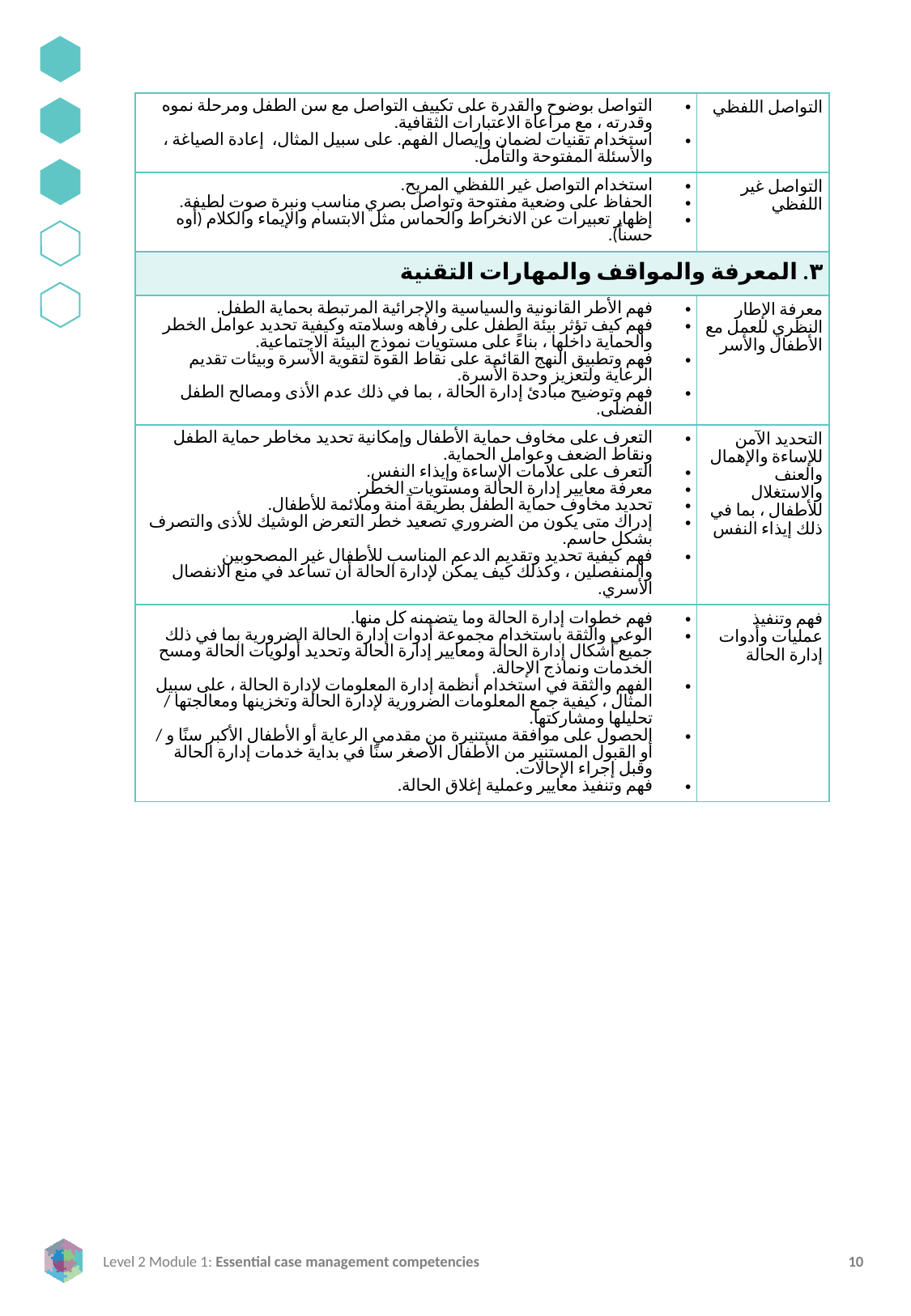

| التواصل بوضوح والقدرة على تكييف التواصل مع سن الطفل ومرحلة نموه وقدرته ، مع مراعاة الاعتبارات الثقافية. استخدام تقنيات لضمان وإيصال الفهم. على سبيل المثال، إعادة الصياغة ، والأسئلة المفتوحة والتأمل. | التواصل اللفظي |
| --- | --- |
| استخدام التواصل غير اللفظي المريح. الحفاظ على وضعية مفتوحة وتواصل بصري مناسب ونبرة صوت لطيفة. إظهار تعبيرات عن الانخراط والحماس مثل الابتسام والإيماء والكلام (أوه حسناً). | التواصل غير اللفظي |
| ٣. المعرفة والمواقف والمهارات التقنية |  |
| فهم الأطر القانونية والسياسية والإجرائية المرتبطة بحماية الطفل. فهم كيف تؤثر بيئة الطفل على رفاهه وسلامته وكيفية تحديد عوامل الخطر والحماية داخلها ، بناءً على مستويات نموذج البيئة الاجتماعية. فهم وتطبيق النهج القائمة على نقاط القوة لتقوية الأسرة وبيئات تقديم الرعاية ولتعزيز وحدة الأسرة. فهم وتوضيح مبادئ إدارة الحالة ، بما في ذلك عدم الأذى ومصالح الطفل الفضلى. | معرفة الإطار النظري للعمل مع الأطفال والأسر |
| التعرف على مخاوف حماية الأطفال وإمكانية تحديد مخاطر حماية الطفل ونقاط الضعف وعوامل الحماية. التعرف على علامات الإساءة وإيذاء النفس. معرفة معايير إدارة الحالة ومستويات الخطر. تحديد مخاوف حماية الطفل بطريقة آمنة وملائمة للأطفال. إدراك متى يكون من الضروري تصعيد خطر التعرض الوشيك للأذى والتصرف بشكل حاسم. فهم كيفية تحديد وتقديم الدعم المناسب للأطفال غير المصحوبين والمنفصلين ، وكذلك كيف يمكن لإدارة الحالة أن تساعد في منع الانفصال الأسري. | التحديد الآمن للإساءة والإهمال والعنف والاستغلال للأطفال ، بما في ذلك إيذاء النفس |
| فهم خطوات إدارة الحالة وما يتضمنه كل منها. الوعي والثقة باستخدام مجموعة أدوات إدارة الحالة الضرورية بما في ذلك جميع أشكال إدارة الحالة ومعايير إدارة الحالة وتحديد أولويات الحالة ومسح الخدمات ونماذج الإحالة. الفهم والثقة في استخدام أنظمة إدارة المعلومات لإدارة الحالة ، على سبيل المثال ، كيفية جمع المعلومات الضرورية لإدارة الحالة وتخزينها ومعالجتها / تحليلها ومشاركتها. الحصول على موافقة مستنيرة من مقدمي الرعاية أو الأطفال الأكبر سنًا و / أو القبول المستنير من الأطفال الأصغر سنًا في بداية خدمات إدارة الحالة وقبل إجراء الإحالات. فهم وتنفيذ معايير وعملية إغلاق الحالة. | فهم وتنفيذ عمليات وأدوات إدارة الحالة |